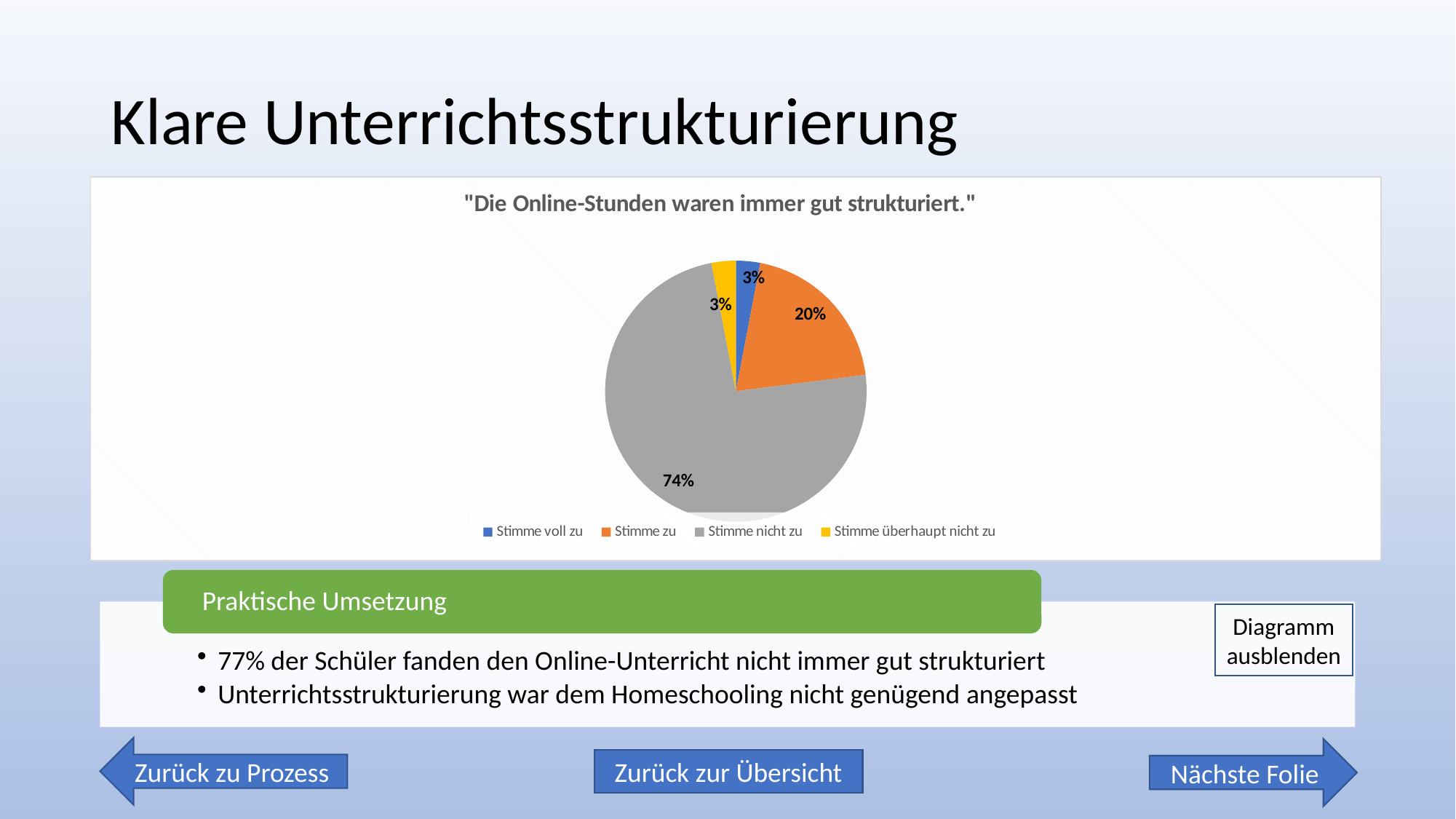

# Klare Unterrichtsstrukturierung

### Chart: "Die Online-Stunden waren immer gut strukturiert."

| Category | Spalte1 |
|---|---|
| Stimme voll zu | 0.03 |
| Stimme zu | 0.2 |
| Stimme nicht zu | 0.74 |
| Stimme überhaupt nicht zu | 0.03 |
Die Regelungen des Präsenzunterrichts werden für den Online-Unterricht angepasst und ergänzt
Der Lehrer erstellt tägliche/wöchentliche Arbeitspläne für die Schüler
Zusammen mit den Schülern regeln die Eltern:
Schlafenszeiten
Essenszeiten
Lernzeiten
Theorie
77% der Schüler fanden den Online-Unterricht nicht immer gut strukturiert
Unterrichtsstrukturierung war dem Homeschooling nicht genügend angepasst
Praktische Umsetzung
Diagramm ausblenden
Zurück zu Prozess
Nächste Folie
Zurück zur Übersicht